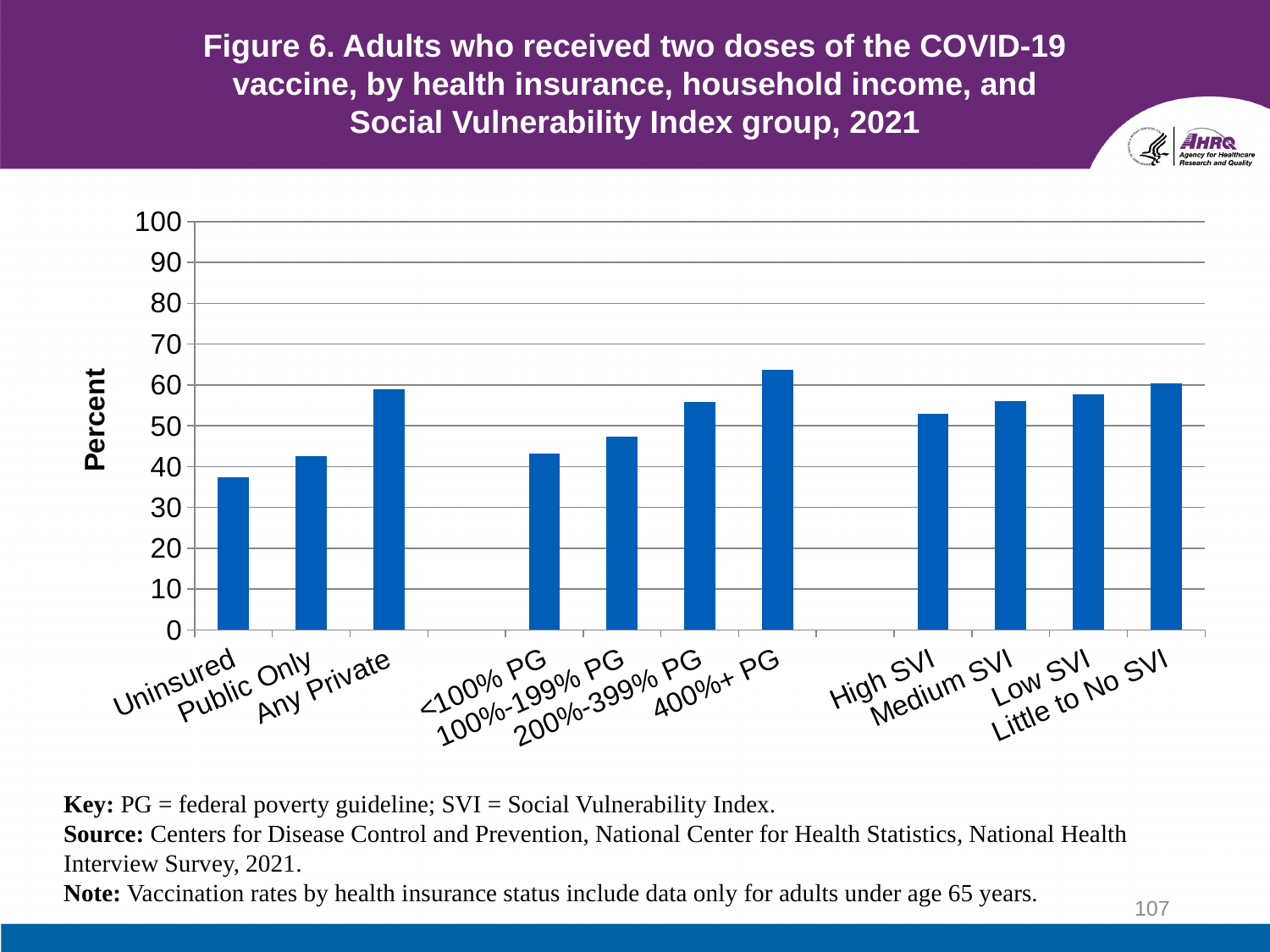

# Figure 6. Adults who received two doses of the COVID-19 vaccine, by health insurance, household income, and Social Vulnerability Index group, 2021

### Chart

| Category | Percent |
|---|---|
| Uninsured | 37.4 |
| Public Only | 42.6 |
| Any Private | 59.0 |
|  | None |
| <100% PG | 43.1 |
| 100%-199% PG | 47.3 |
| 200%-399% PG | 55.9 |
| 400%+ PG | 63.8 |
|  | None |
| High SVI | 53.0 |
| Medium SVI | 56.0 |
| Low SVI | 57.6 |
| Little to No SVI | 60.3 |
Key: PG = federal poverty guideline; SVI = Social Vulnerability Index.
Source: Centers for Disease Control and Prevention, National Center for Health Statistics, National Health Interview Survey, 2021.
Note: Vaccination rates by health insurance status include data only for adults under age 65 years.
107